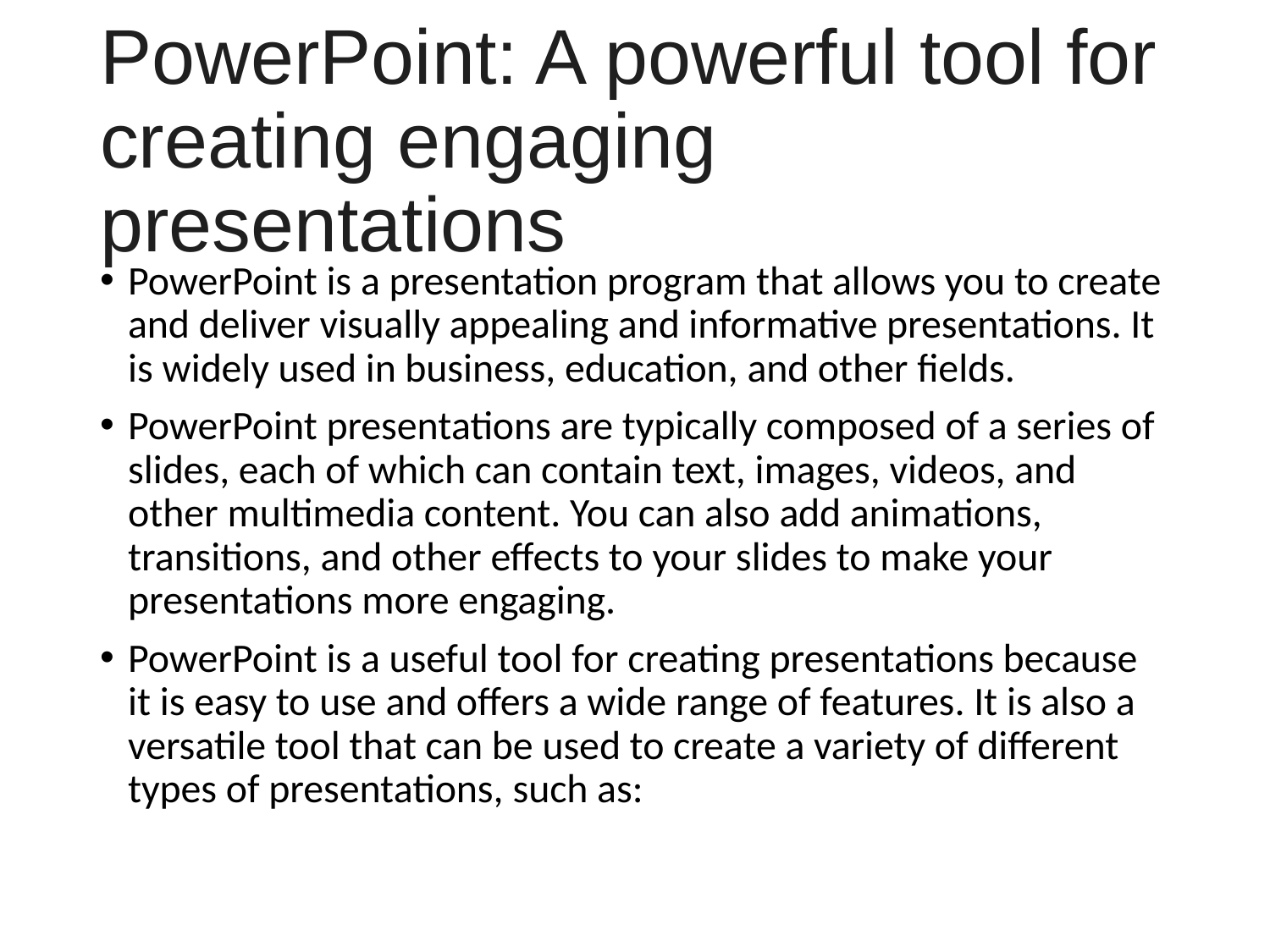

# PowerPoint: A powerful tool for creating engaging presentations
PowerPoint is a presentation program that allows you to create and deliver visually appealing and informative presentations. It is widely used in business, education, and other fields.
PowerPoint presentations are typically composed of a series of slides, each of which can contain text, images, videos, and other multimedia content. You can also add animations, transitions, and other effects to your slides to make your presentations more engaging.
PowerPoint is a useful tool for creating presentations because it is easy to use and offers a wide range of features. It is also a versatile tool that can be used to create a variety of different types of presentations, such as: